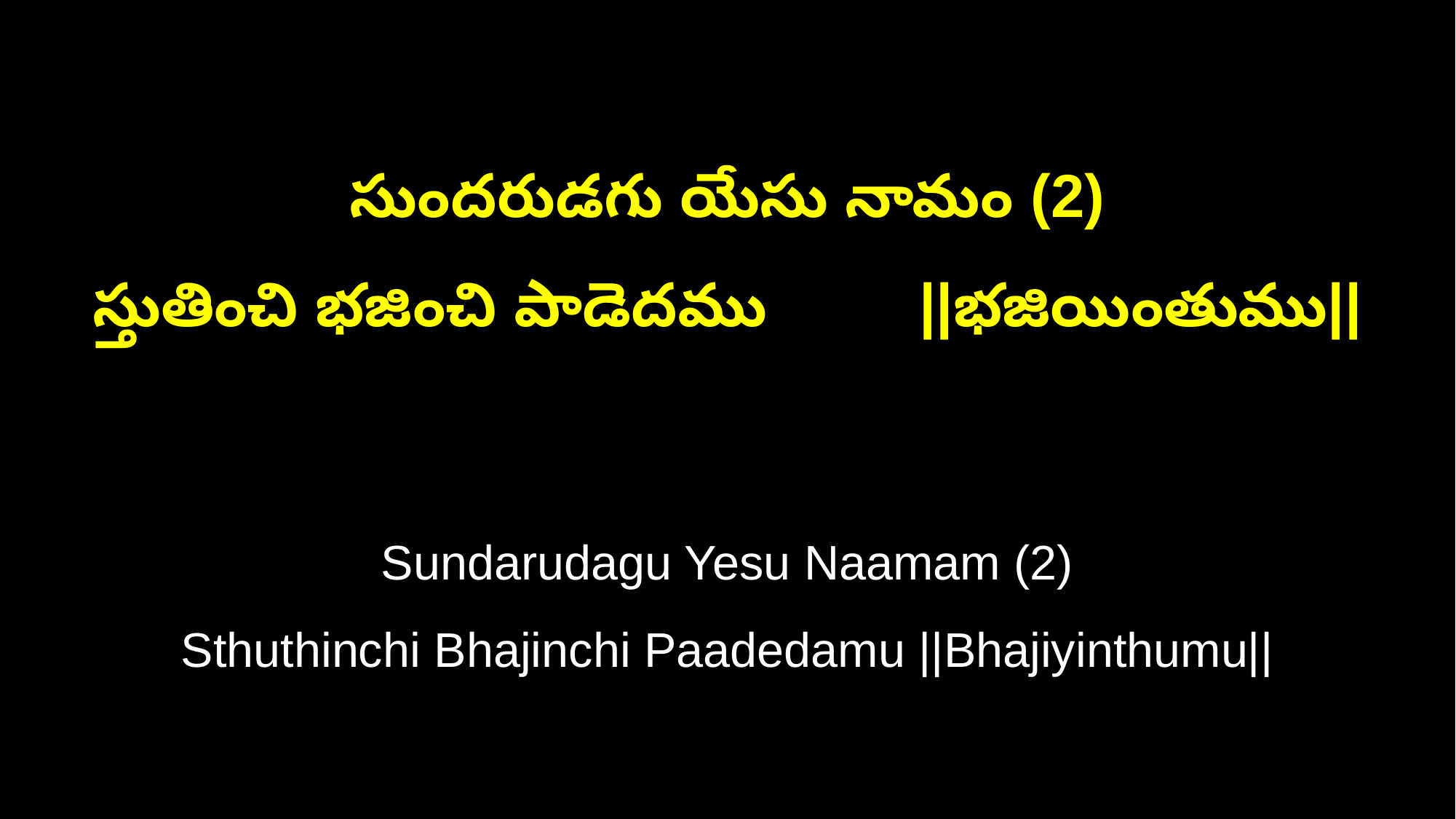

సుందరుడగు యేసు నామం (2)
స్తుతించి భజించి పాడెదము         ||భజియింతుము||
Sundarudagu Yesu Naamam (2)
Sthuthinchi Bhajinchi Paadedamu ||Bhajiyinthumu||